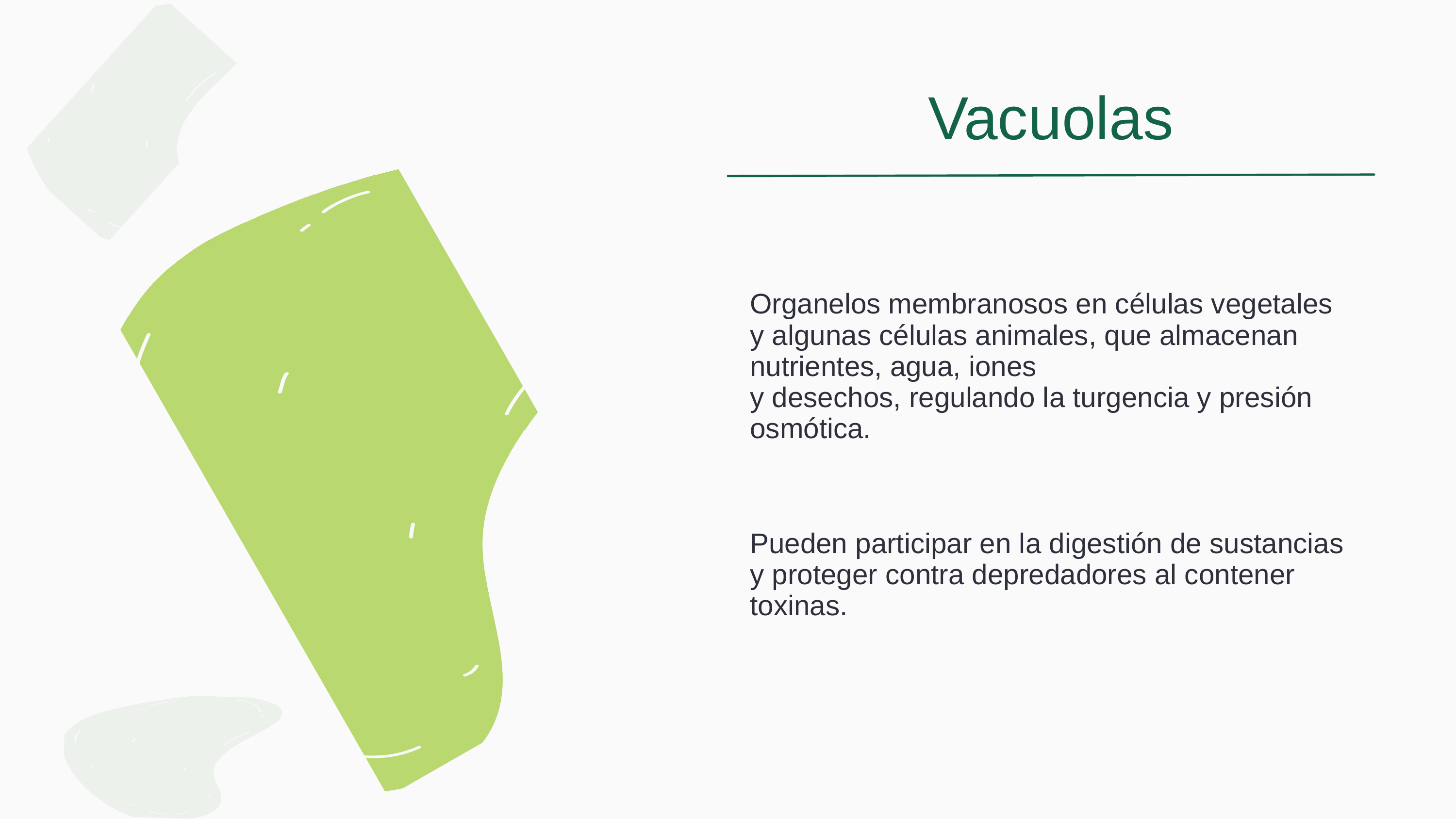

Vacuolas

Organelos membranosos en células vegetales y algunas células animales, que almacenan nutrientes, agua, iones
y desechos, regulando la turgencia y presión osmótica.
Pueden participar en la digestión de sustancias y proteger contra depredadores al contener toxinas.